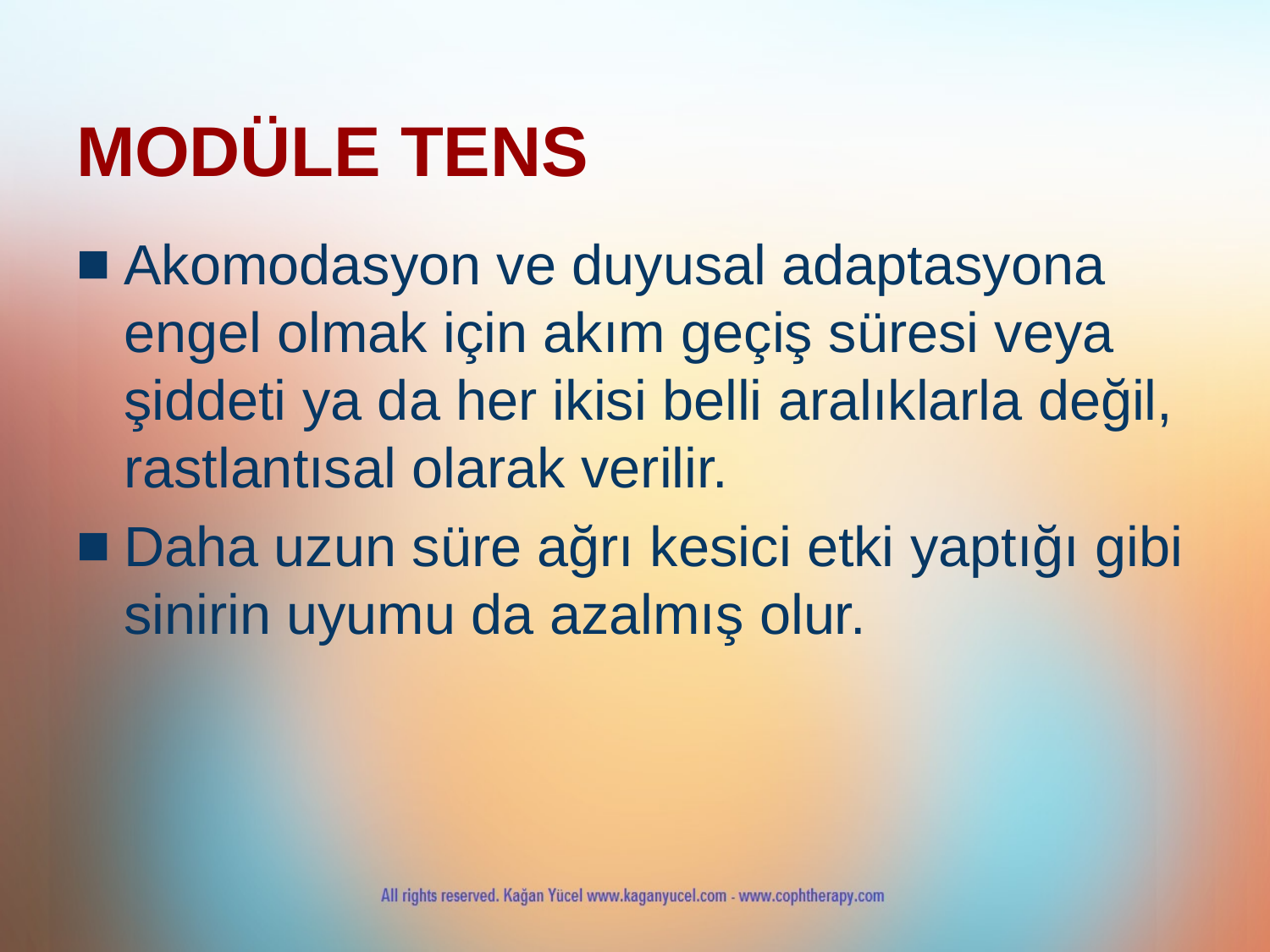

# MODÜLE TENS
Akomodasyon ve duyusal adaptasyona engel olmak için akım geçiş süresi veya şiddeti ya da her ikisi belli aralıklarla değil, rastlantısal olarak verilir.
Daha uzun süre ağrı kesici etki yaptığı gibi sinirin uyumu da azalmış olur.